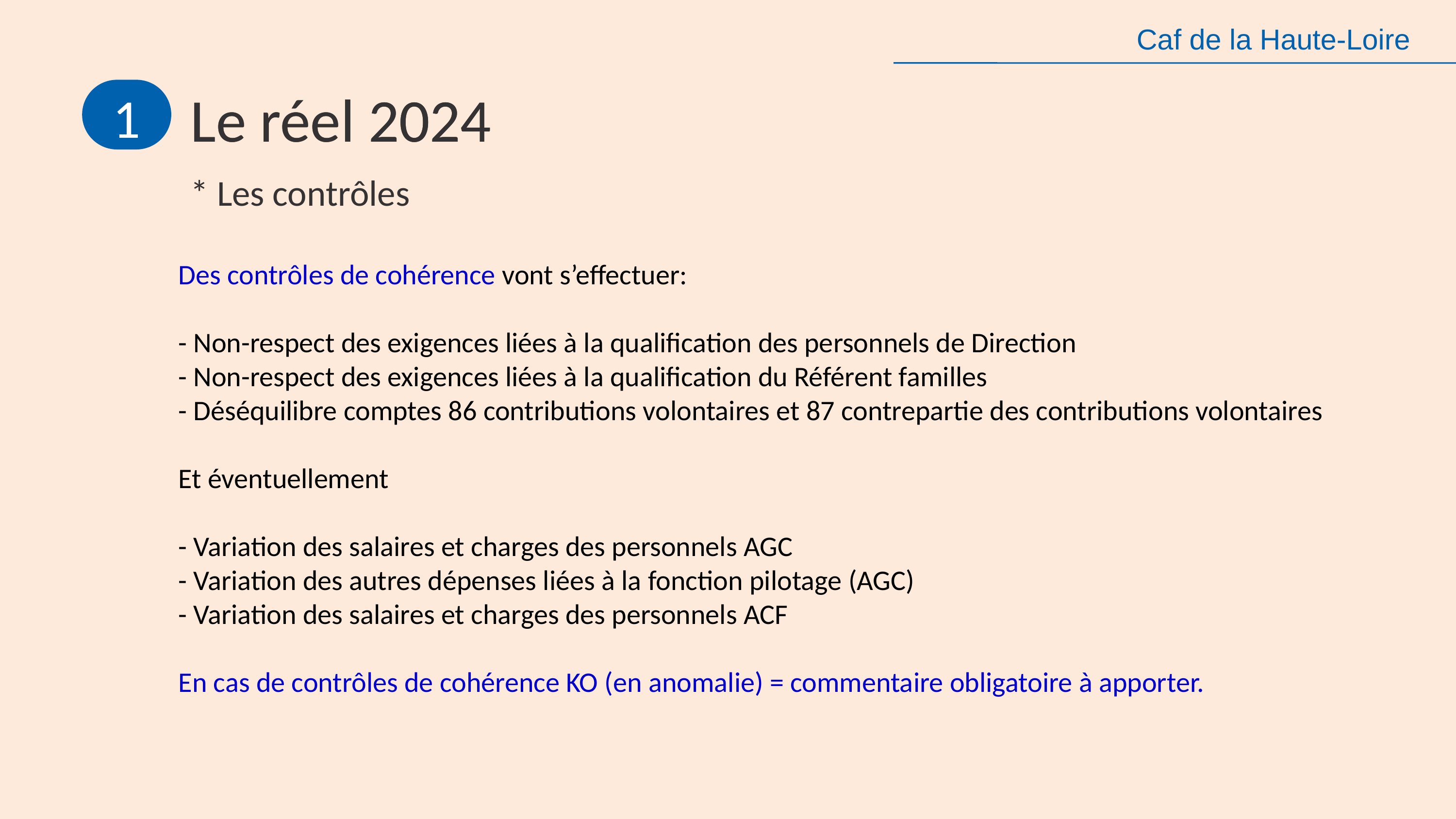

1

Le réel 2024

Le réel 2024
* Les contrôles
Des contrôles de cohérence vont s’effectuer:

- Non-respect des exigences liées à la qualification des personnels de Direction
- Non-respect des exigences liées à la qualification du Référent familles
- Déséquilibre comptes 86 contributions volontaires et 87 contrepartie des contributions volontaires

Et éventuellement

- Variation des salaires et charges des personnels AGC
- Variation des autres dépenses liées à la fonction pilotage (AGC)
- Variation des salaires et charges des personnels ACF

En cas de contrôles de cohérence KO (en anomalie) = commentaire obligatoire à apporter.